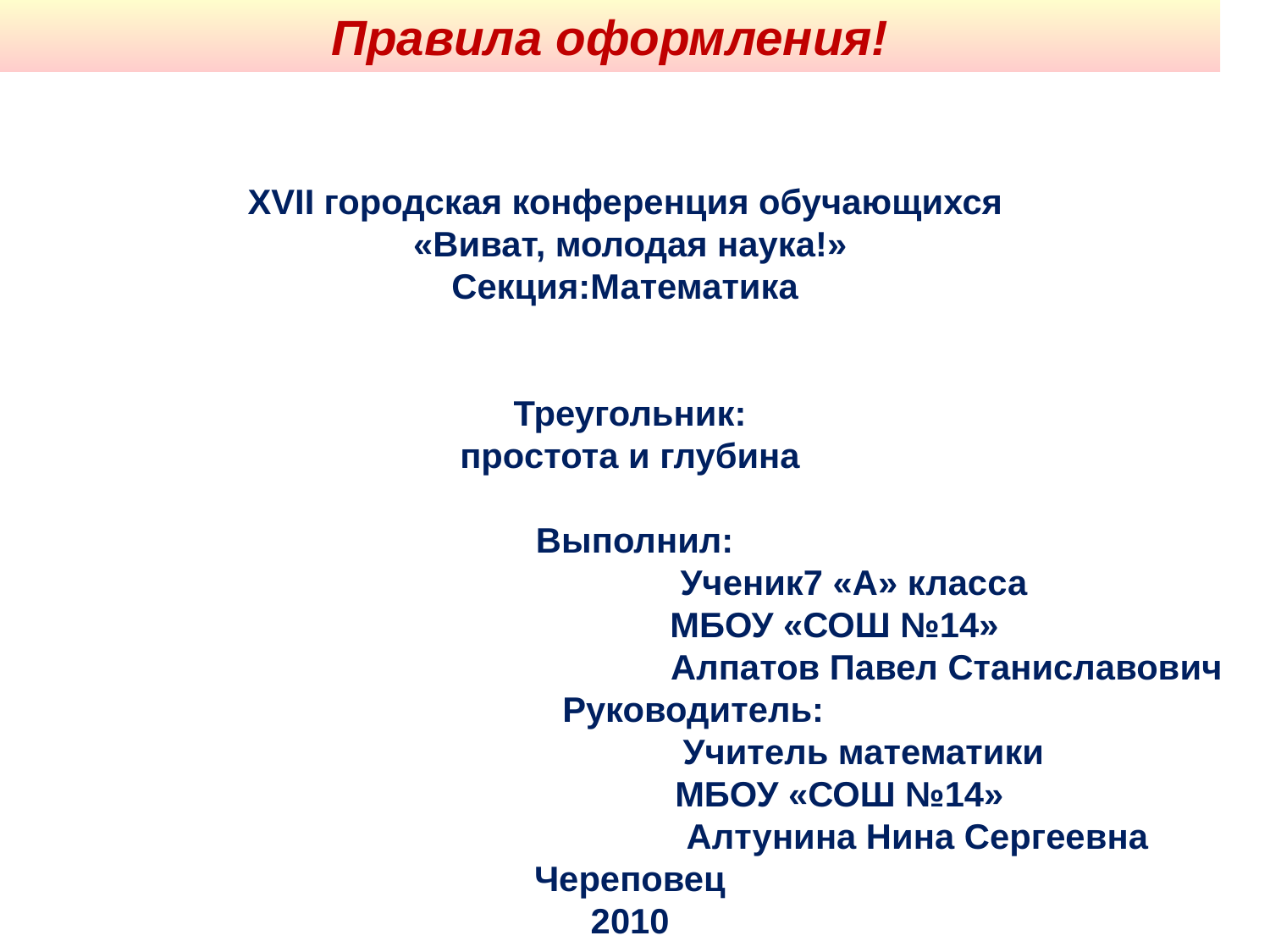

Правила оформления!
XVII городская конференция обучающихся
«Виват, молодая наука!»
Секция:Математика

Треугольник:
простота и глубина

 Выполнил:
                                              Ученик7 «А» класса
                                          МБОУ «СОШ №14»
                                                                 Алпатов Павел Станиславович
             Руководитель:
                                                Учитель математики
                                           МБОУ «СОШ №14»
                                                           Алтунина Нина Сергеевна
Череповец
2010